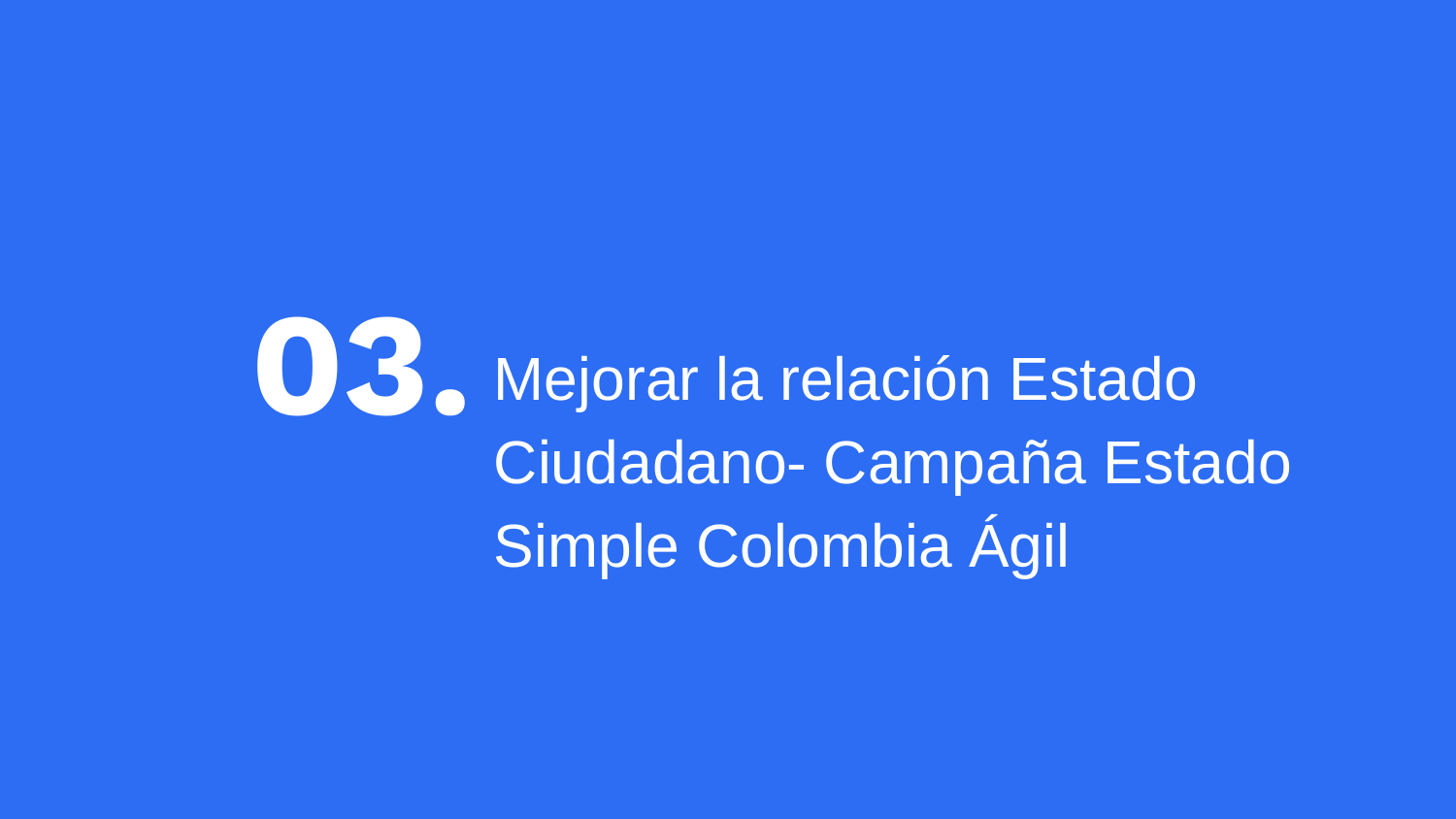

# Mejorar la relación Estado Ciudadano- Campaña Estado Simple Colombia Ágil
03.